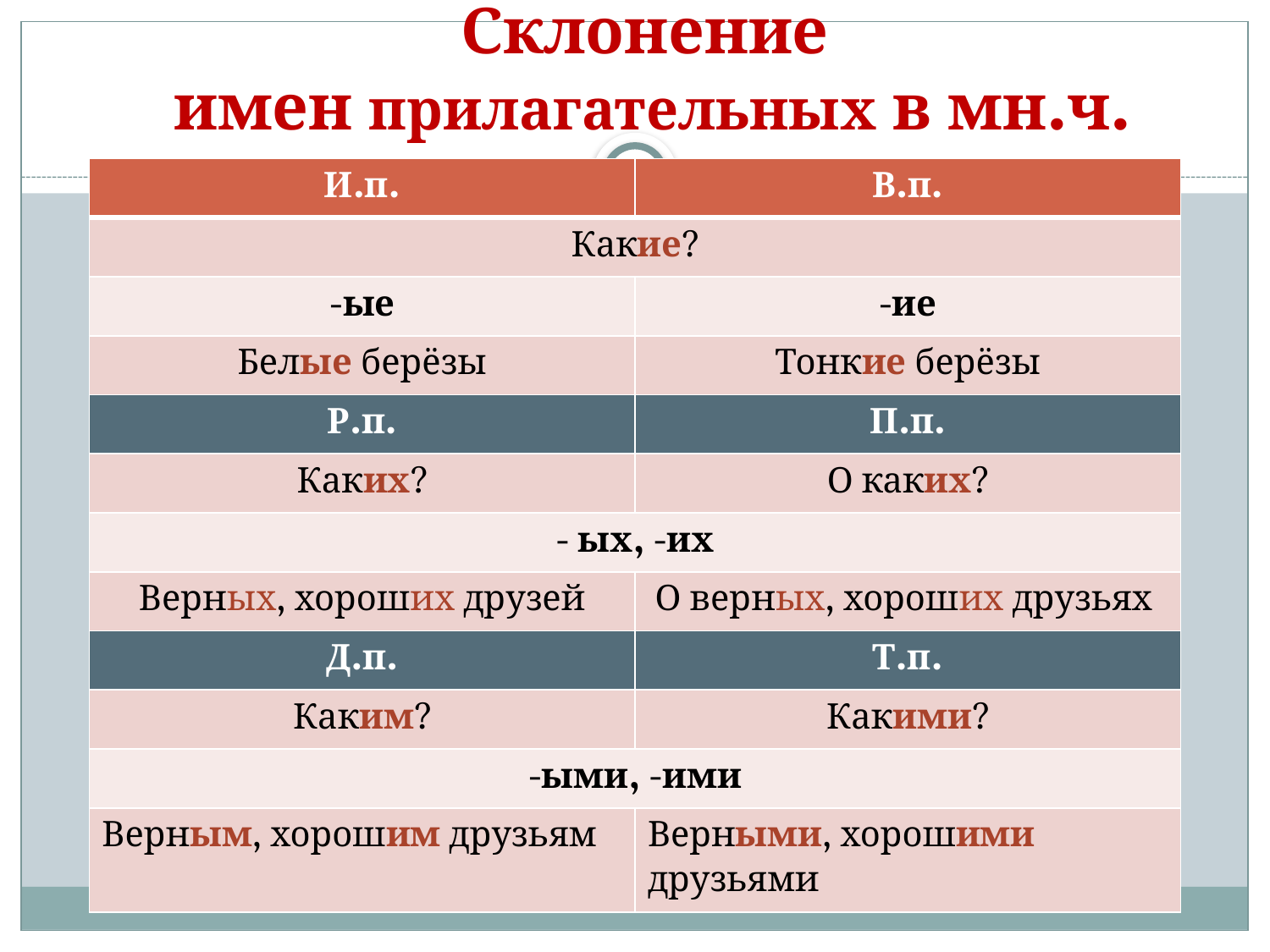

# Склонение имен прилагательных в мн.ч.
| И.п. | В.п. |
| --- | --- |
| Какие? |  |
| -ые | -ие |
| Белые берёзы | Тонкие берёзы |
| Р.п. | П.п. |
| Каких? | О каких? |
| - ых, -их |  |
| Верных, хороших друзей | О верных, хороших друзьях |
| Д.п. | Т.п. |
| Каким? | Какими? |
| -ыми, -ими |  |
| Верным, хорошим друзьям | Верными, хорошими друзьями |